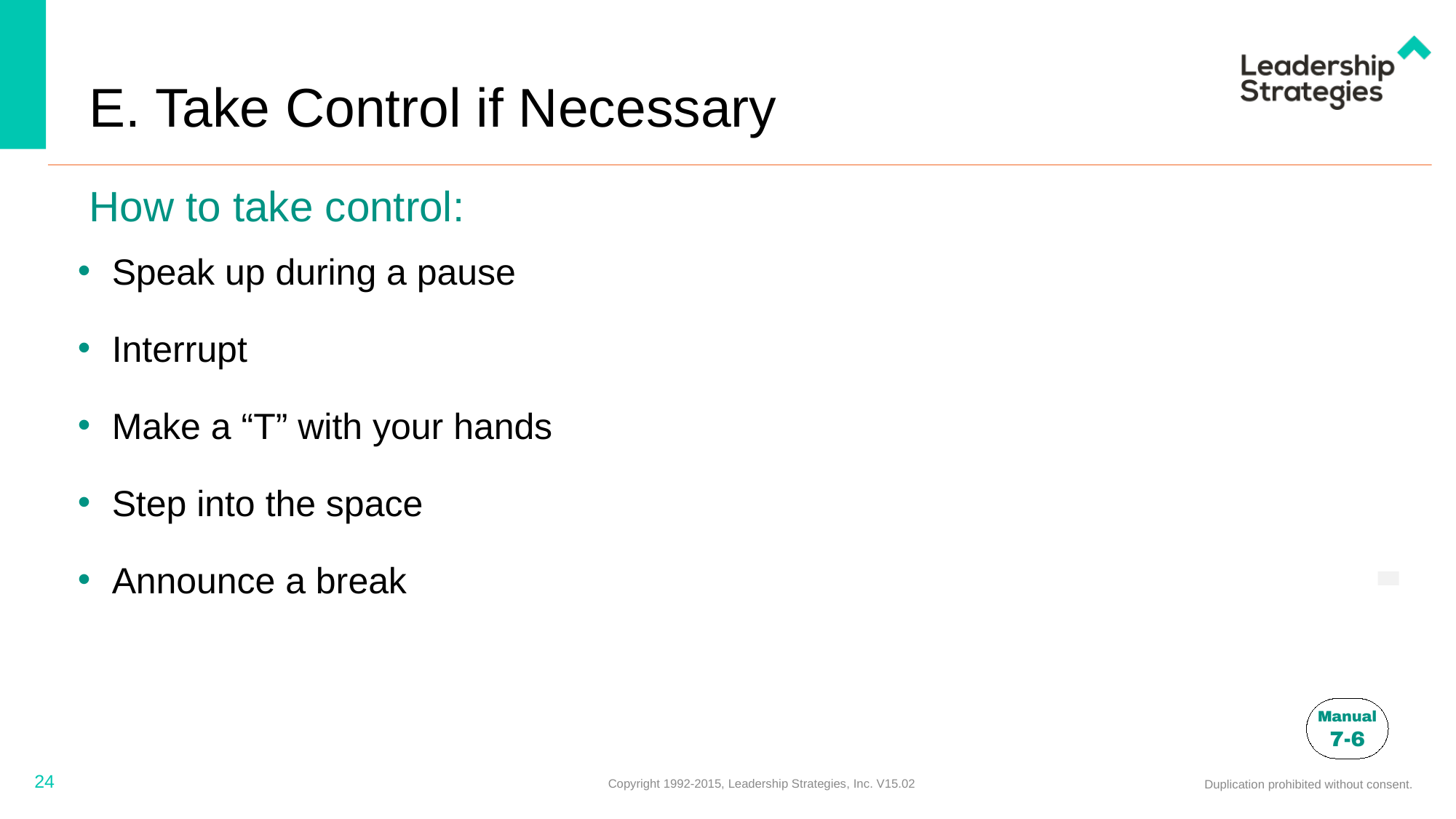

# E. Take Control if Necessary
How to take control:
Speak up during a pause
Interrupt
Make a “T” with your hands
Step into the space
Announce a break
-
Manual
7-6
24
Copyright 1992-2015, Leadership Strategies, Inc. V15.02